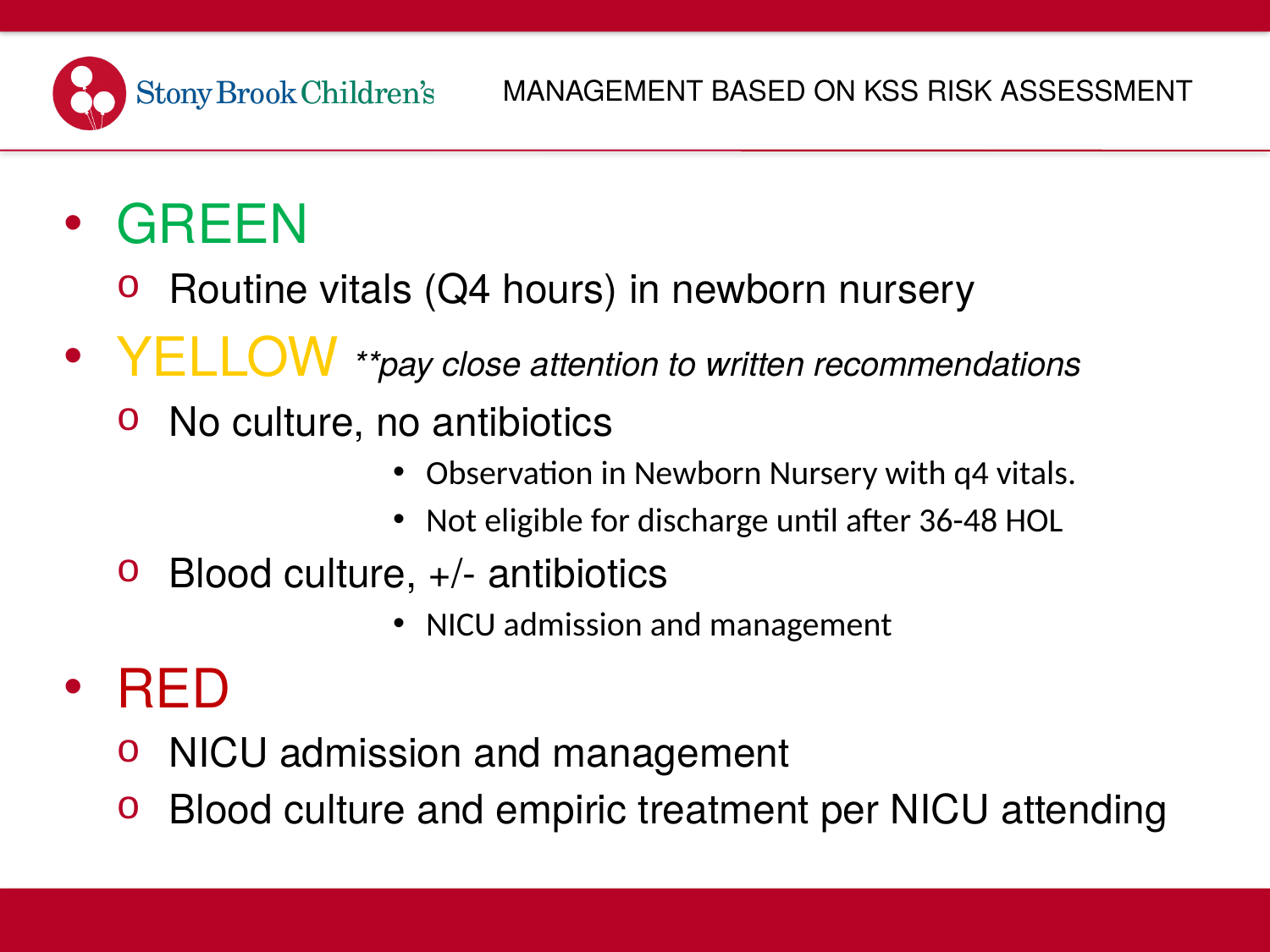

# Management based on KSS risk assessment
GREEN
Routine vitals (Q4 hours) in newborn nursery
YELLOW **pay close attention to written recommendations
No culture, no antibiotics
Observation in Newborn Nursery with q4 vitals.
Not eligible for discharge until after 36-48 HOL
Blood culture, +/- antibiotics
NICU admission and management
RED
NICU admission and management
Blood culture and empiric treatment per NICU attending